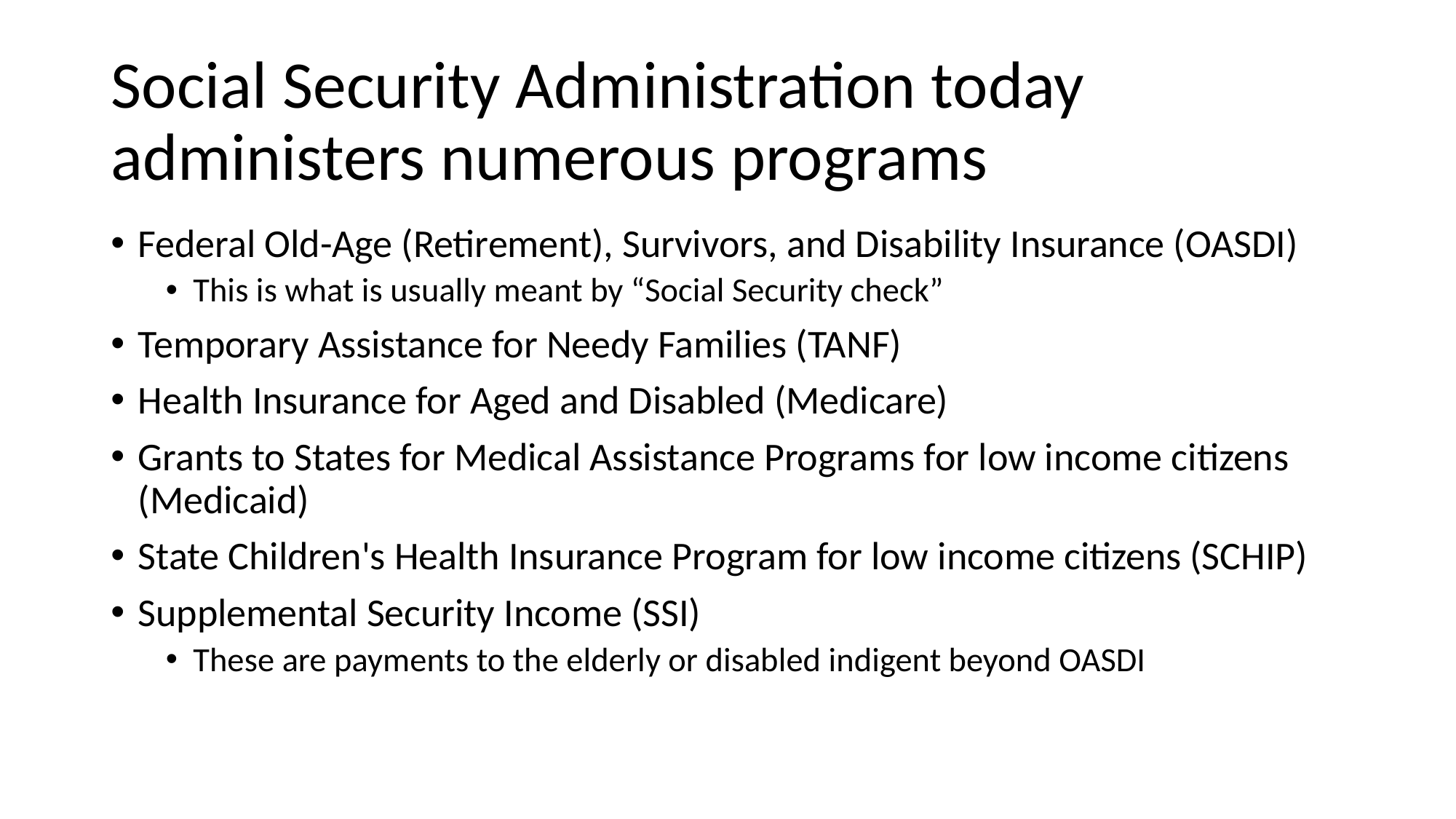

# Social Security Administration today administers numerous programs
Federal Old-Age (Retirement), Survivors, and Disability Insurance (OASDI)
This is what is usually meant by “Social Security check”
Temporary Assistance for Needy Families (TANF)
Health Insurance for Aged and Disabled (Medicare)
Grants to States for Medical Assistance Programs for low income citizens (Medicaid)
State Children's Health Insurance Program for low income citizens (SCHIP)
Supplemental Security Income (SSI)
These are payments to the elderly or disabled indigent beyond OASDI